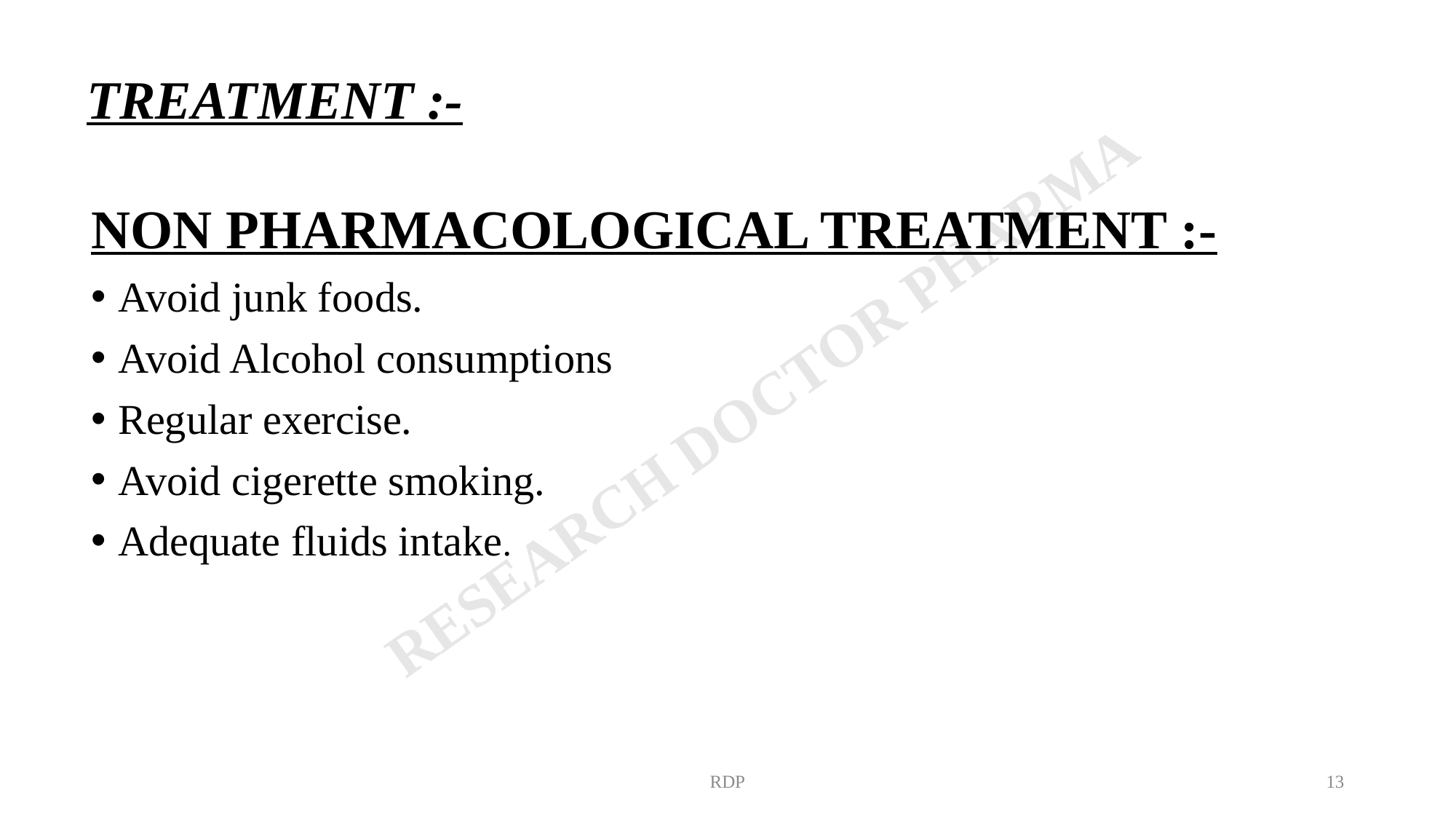

# TREATMENT :-
NON PHARMACOLOGICAL TREATMENT :-
Avoid junk foods.
Avoid Alcohol consumptions
Regular exercise.
Avoid cigerette smoking.
Adequate fluids intake.
RDP
13